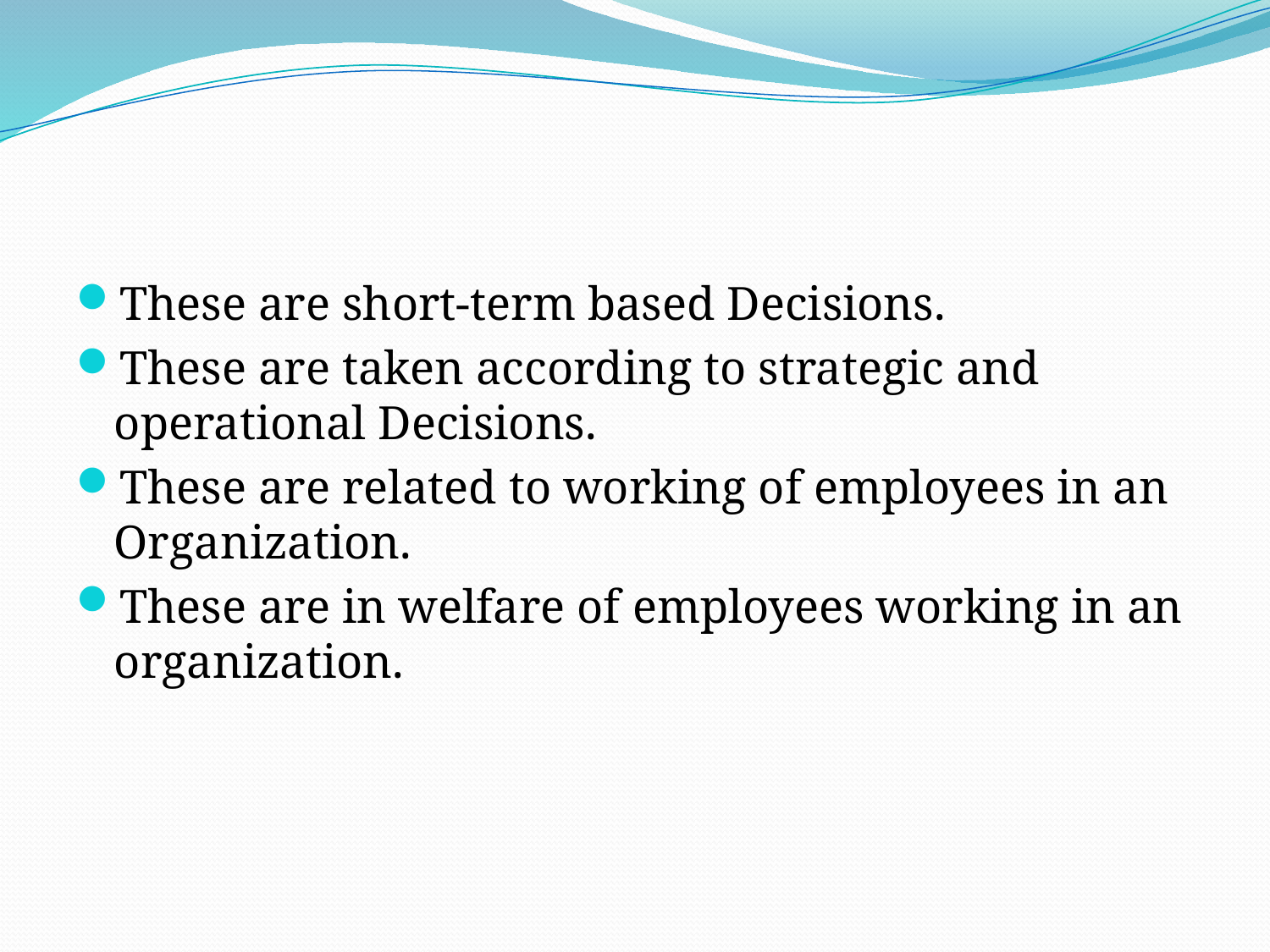

#
These are short-term based Decisions.
These are taken according to strategic and operational Decisions.
These are related to working of employees in an Organization.
These are in welfare of employees working in an organization.